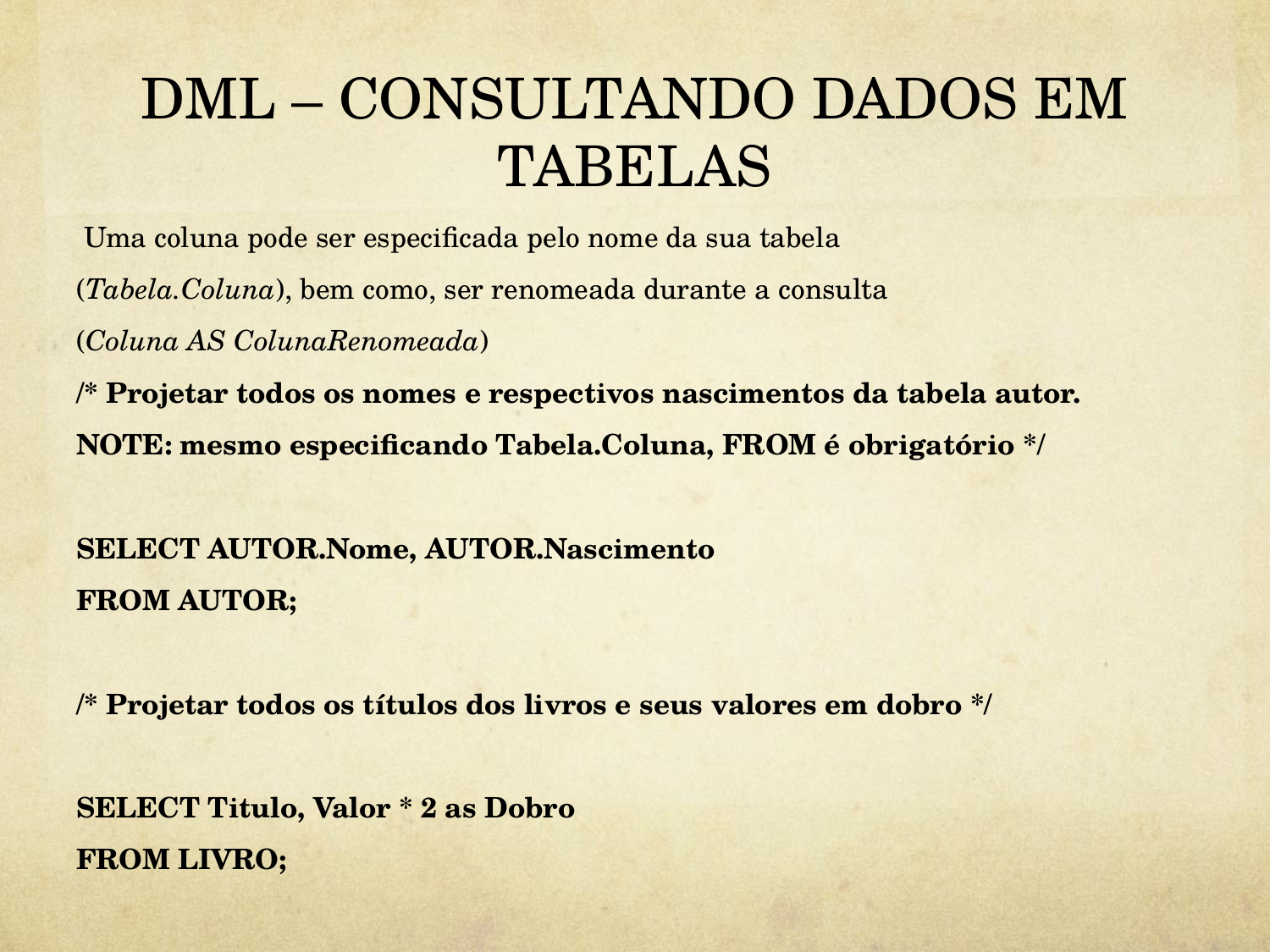

# DML – CONSULTANDO DADOS EM TABELAS
 Uma coluna pode ser especificada pelo nome da sua tabela
(Tabela.Coluna), bem como, ser renomeada durante a consulta
(Coluna AS ColunaRenomeada)
/* Projetar todos os nomes e respectivos nascimentos da tabela autor.
NOTE: mesmo especificando Tabela.Coluna, FROM é obrigatório */

SELECT AUTOR.Nome, AUTOR.Nascimento
FROM AUTOR;

/* Projetar todos os títulos dos livros e seus valores em dobro */

SELECT Titulo, Valor * 2 as Dobro
FROM LIVRO;